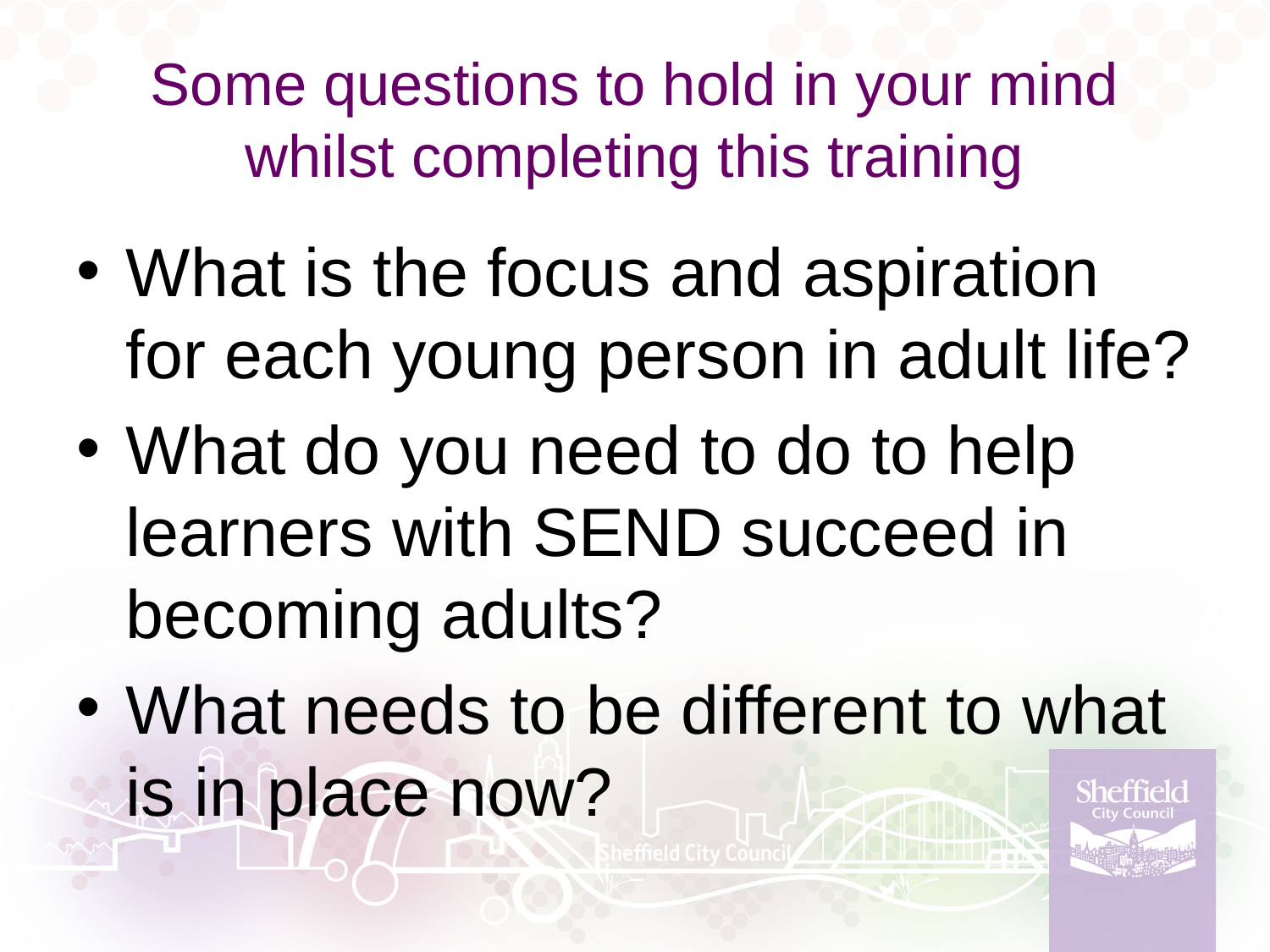

# Some questions to hold in your mind whilst completing this training
What is the focus and aspiration for each young person in adult life?
What do you need to do to help learners with SEND succeed in becoming adults?
What needs to be different to what is in place now?